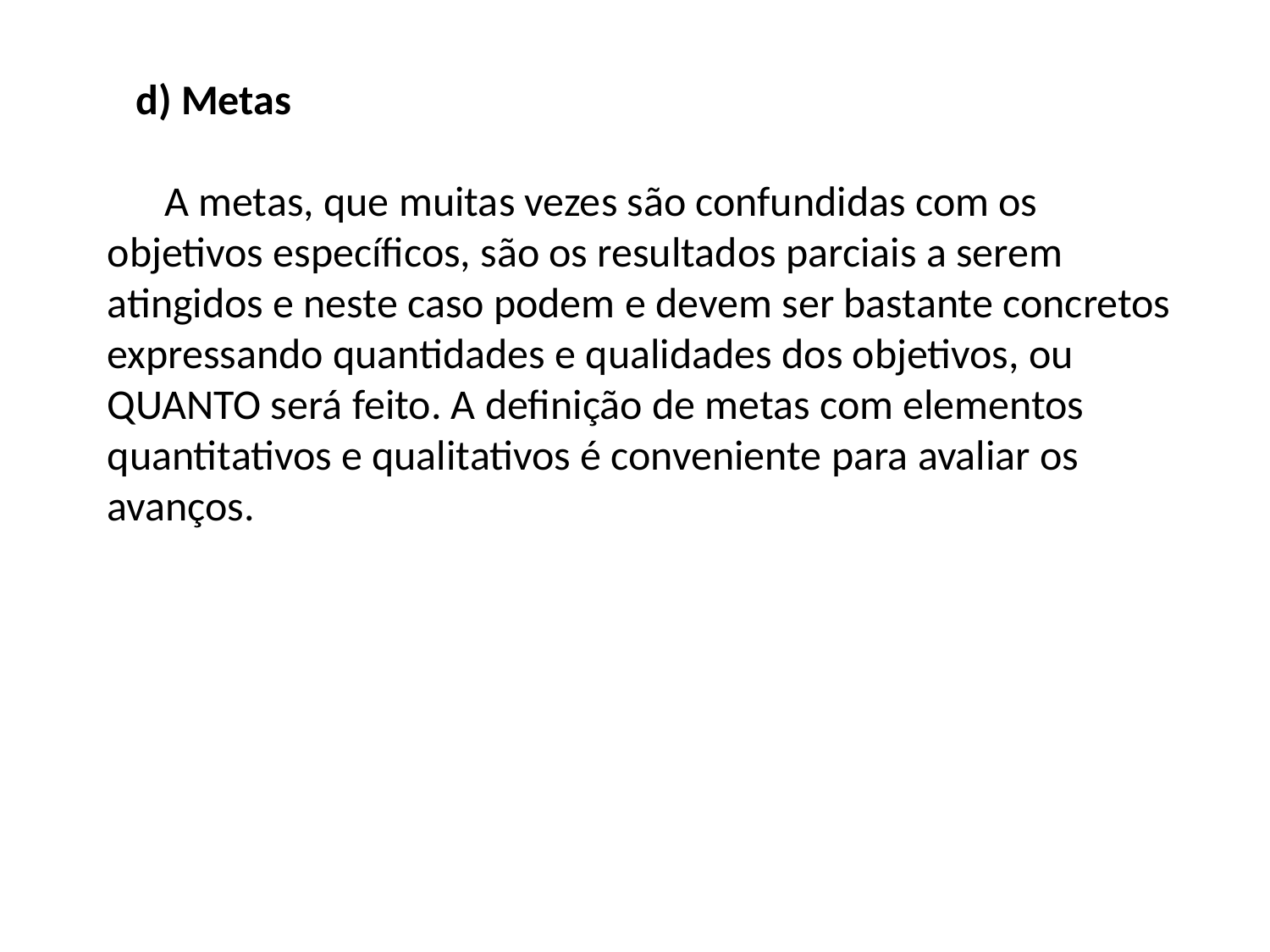

d) Metas

      A metas, que muitas vezes são confundidas com os objetivos específicos, são os resultados parciais a serem atingidos e neste caso podem e devem ser bastante concretos expressando quantidades e qualidades dos objetivos, ou QUANTO será feito. A definição de metas com elementos quantitativos e qualitativos é conveniente para avaliar os avanços.